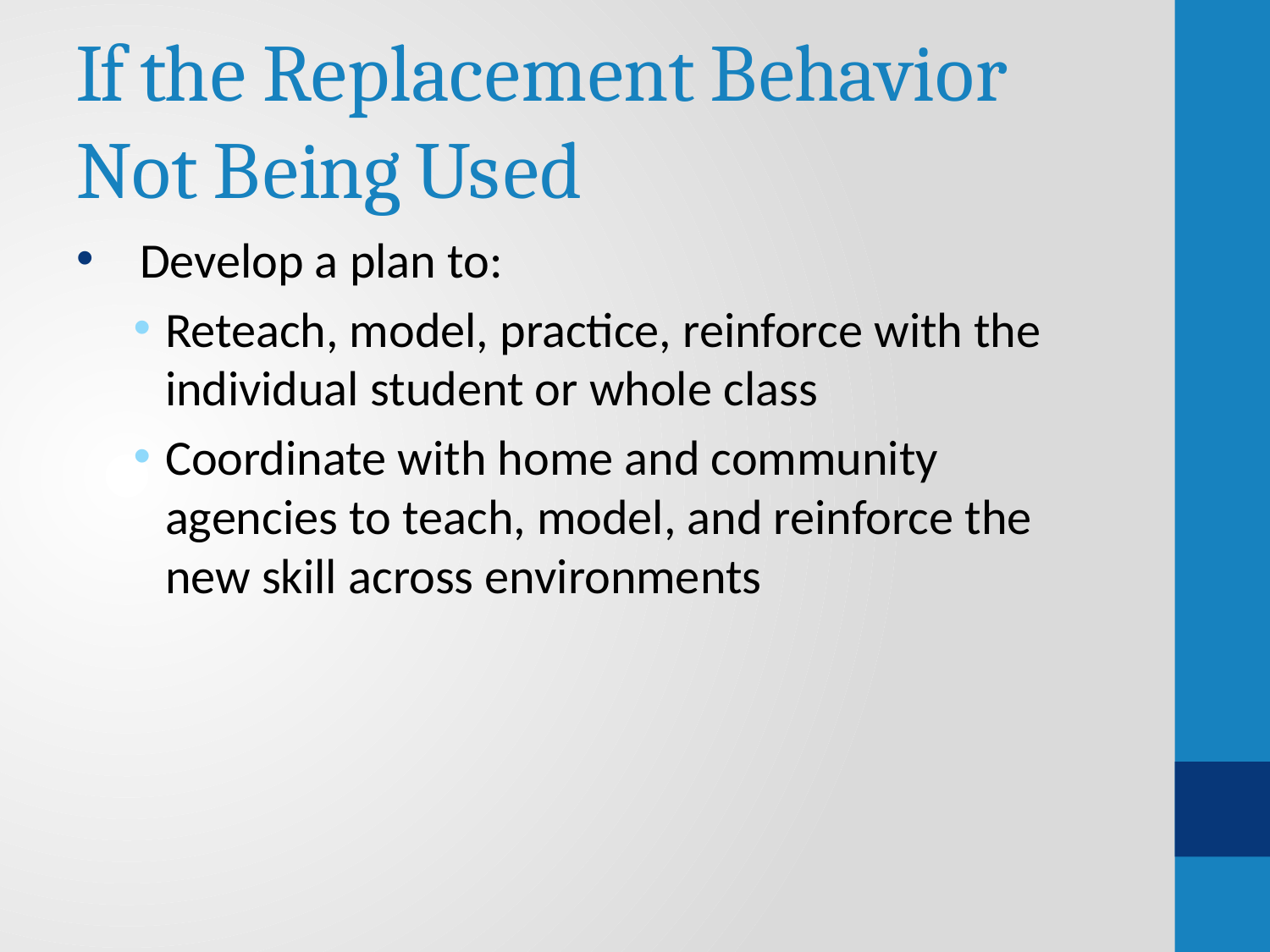

# If the Replacement Behavior Not Being Used
Develop a plan to:
Reteach, model, practice, reinforce with the individual student or whole class
Coordinate with home and community agencies to teach, model, and reinforce the new skill across environments